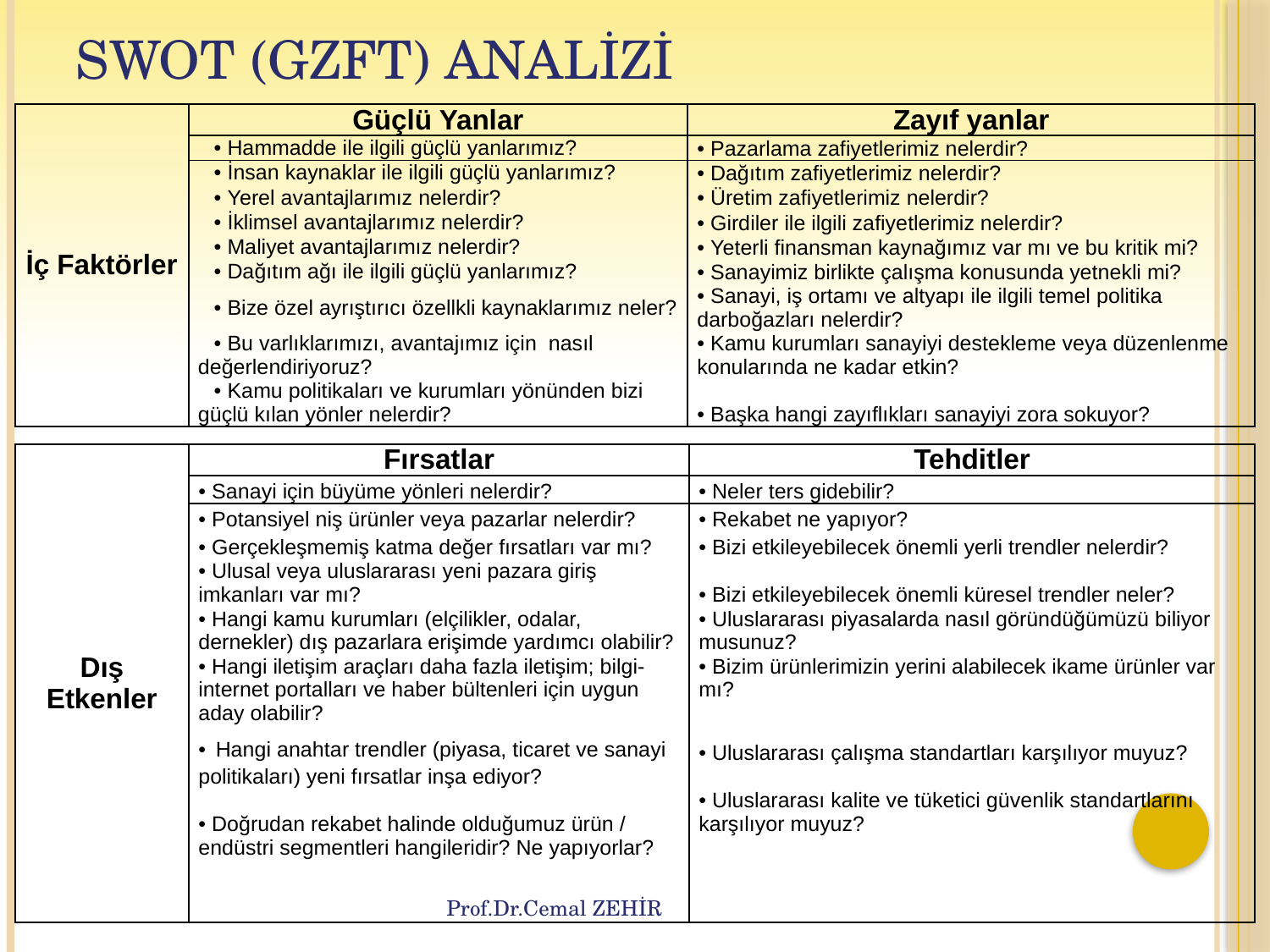

# SWOT (GZFT) Analizi
| İç Faktörler | Güçlü Yanlar | Zayıf yanlar |
| --- | --- | --- |
|  | • Hammadde ile ilgili güçlü yanlarımız? | • Pazarlama zafiyetlerimiz nelerdir? |
|  | • İnsan kaynaklar ile ilgili güçlü yanlarımız? | • Dağıtım zafiyetlerimiz nelerdir? |
|  | • Yerel avantajlarımız nelerdir? | • Üretim zafiyetlerimiz nelerdir? |
|  | • İklimsel avantajlarımız nelerdir? | • Girdiler ile ilgili zafiyetlerimiz nelerdir? |
|  | • Maliyet avantajlarımız nelerdir? | • Yeterli finansman kaynağımız var mı ve bu kritik mi? |
|  | • Dağıtım ağı ile ilgili güçlü yanlarımız? | • Sanayimiz birlikte çalışma konusunda yetnekli mi? |
|  | • Bize özel ayrıştırıcı özellkli kaynaklarımız neler? | • Sanayi, iş ortamı ve altyapı ile ilgili temel politika darboğazları nelerdir? |
|  | • Bu varlıklarımızı, avantajımız için nasıl değerlendiriyoruz? | • Kamu kurumları sanayiyi destekleme veya düzenlenme konularında ne kadar etkin? |
|  | • Kamu politikaları ve kurumları yönünden bizi güçlü kılan yönler nelerdir? | • Başka hangi zayıflıkları sanayiyi zora sokuyor? |
| Dış Etkenler | Fırsatlar | Tehditler |
| --- | --- | --- |
|  | • Sanayi için büyüme yönleri nelerdir? | • Neler ters gidebilir? |
|  | • Potansiyel niş ürünler veya pazarlar nelerdir? | • Rekabet ne yapıyor? |
|  | • Gerçekleşmemiş katma değer fırsatları var mı? | • Bizi etkileyebilecek önemli yerli trendler nelerdir? |
|  | • Ulusal veya uluslararası yeni pazara giriş imkanları var mı? | • Bizi etkileyebilecek önemli küresel trendler neler? |
|  | • Hangi kamu kurumları (elçilikler, odalar, dernekler) dış pazarlara erişimde yardımcı olabilir? | • Uluslararası piyasalarda nasıl göründüğümüzü biliyor musunuz? |
|  | • Hangi iletişim araçları daha fazla iletişim; bilgi-internet portalları ve haber bültenleri için uygun aday olabilir? | • Bizim ürünlerimizin yerini alabilecek ikame ürünler var mı? |
|  | • Hangi anahtar trendler (piyasa, ticaret ve sanayi politikaları) yeni fırsatlar inşa ediyor? | • Uluslararası çalışma standartları karşılıyor muyuz? |
|  | • Doğrudan rekabet halinde olduğumuz ürün / endüstri segmentleri hangileridir? Ne yapıyorlar? | • Uluslararası kalite ve tüketici güvenlik standartlarını karşılıyor muyuz? |
|  |  |  |
Prof.Dr.Cemal ZEHİR
6